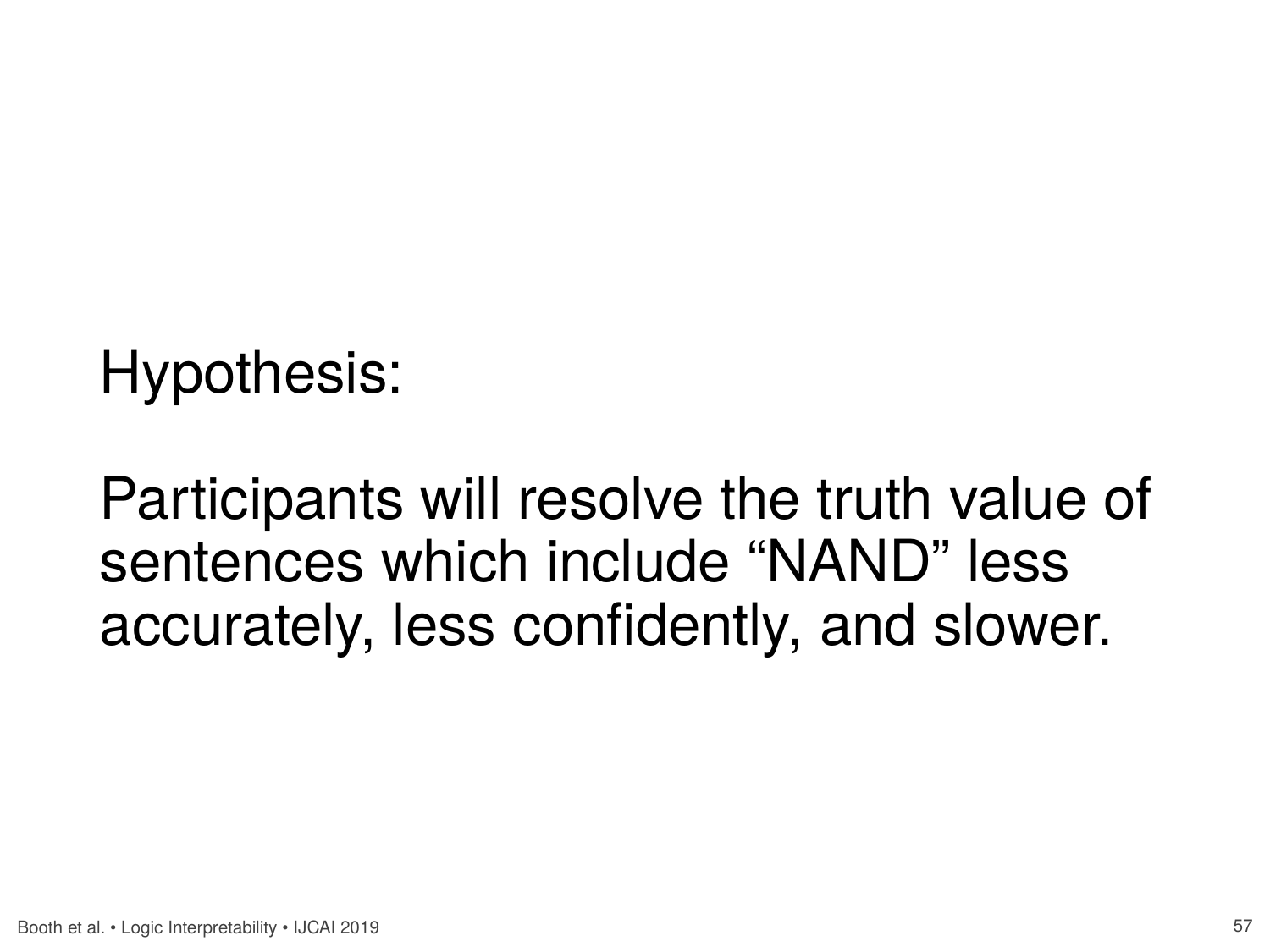

# Hypothesis: Participants will resolve the truth value of sentences which include “NAND” less accurately, less confidently, and slower.
Booth et al. • Logic Interpretability • IJCAI 2019
57